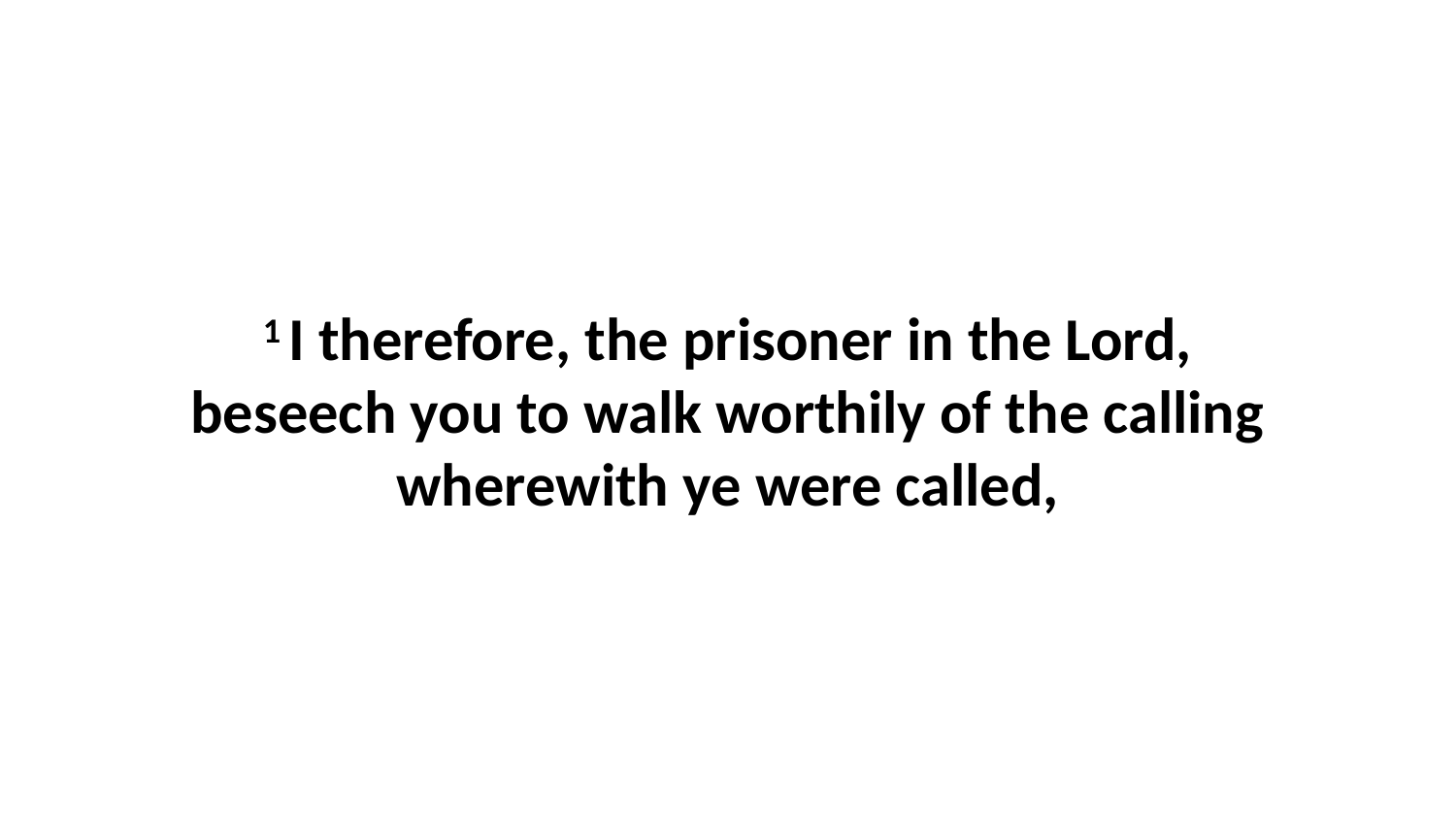

1 I therefore, the prisoner in the Lord, beseech you to walk worthily of the calling wherewith ye were called,